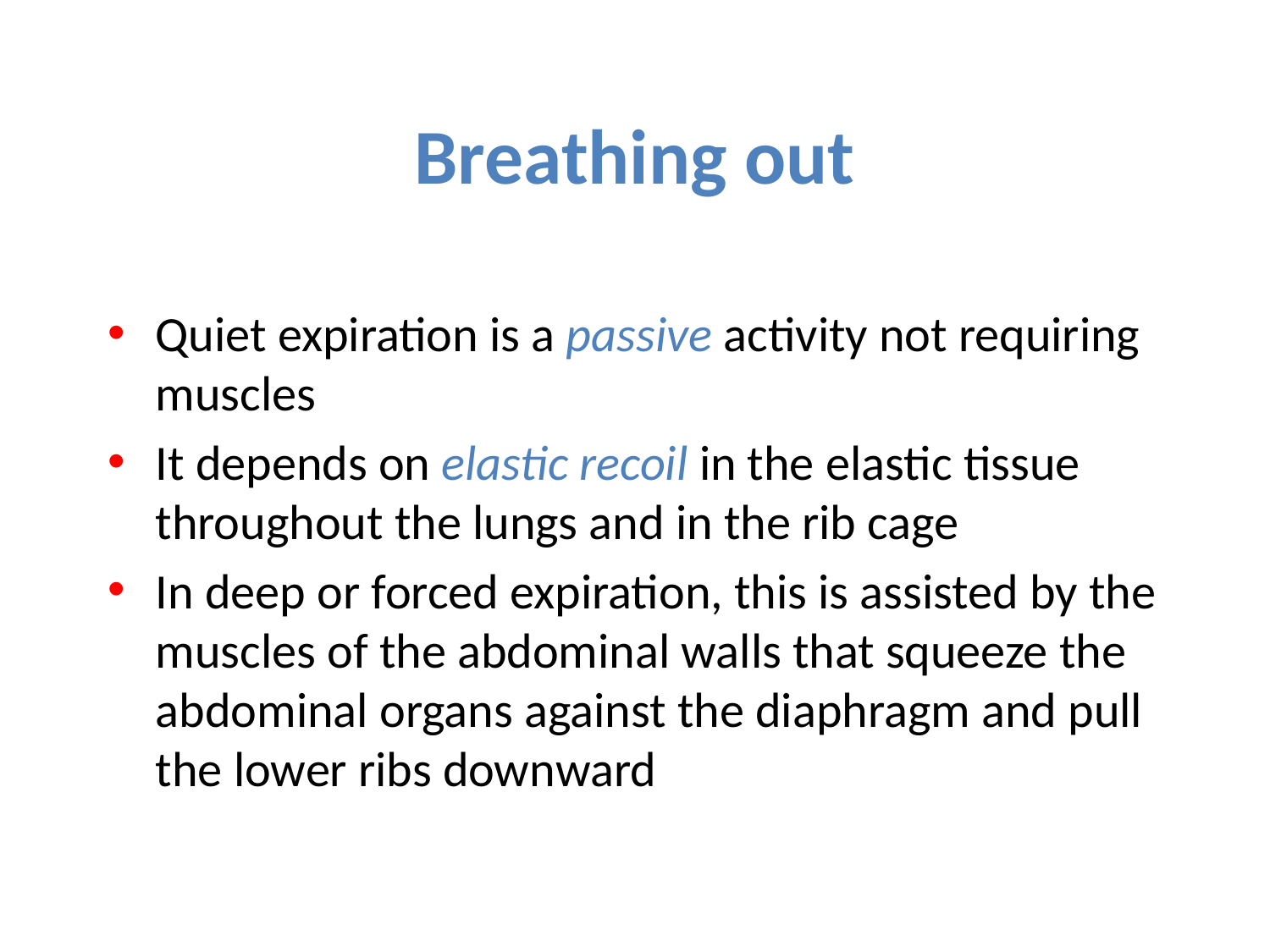

# Breathing out
Quiet expiration is a passive activity not requiring muscles
It depends on elastic recoil in the elastic tissue throughout the lungs and in the rib cage
In deep or forced expiration, this is assisted by the muscles of the abdominal walls that squeeze the abdominal organs against the diaphragm and pull the lower ribs downward